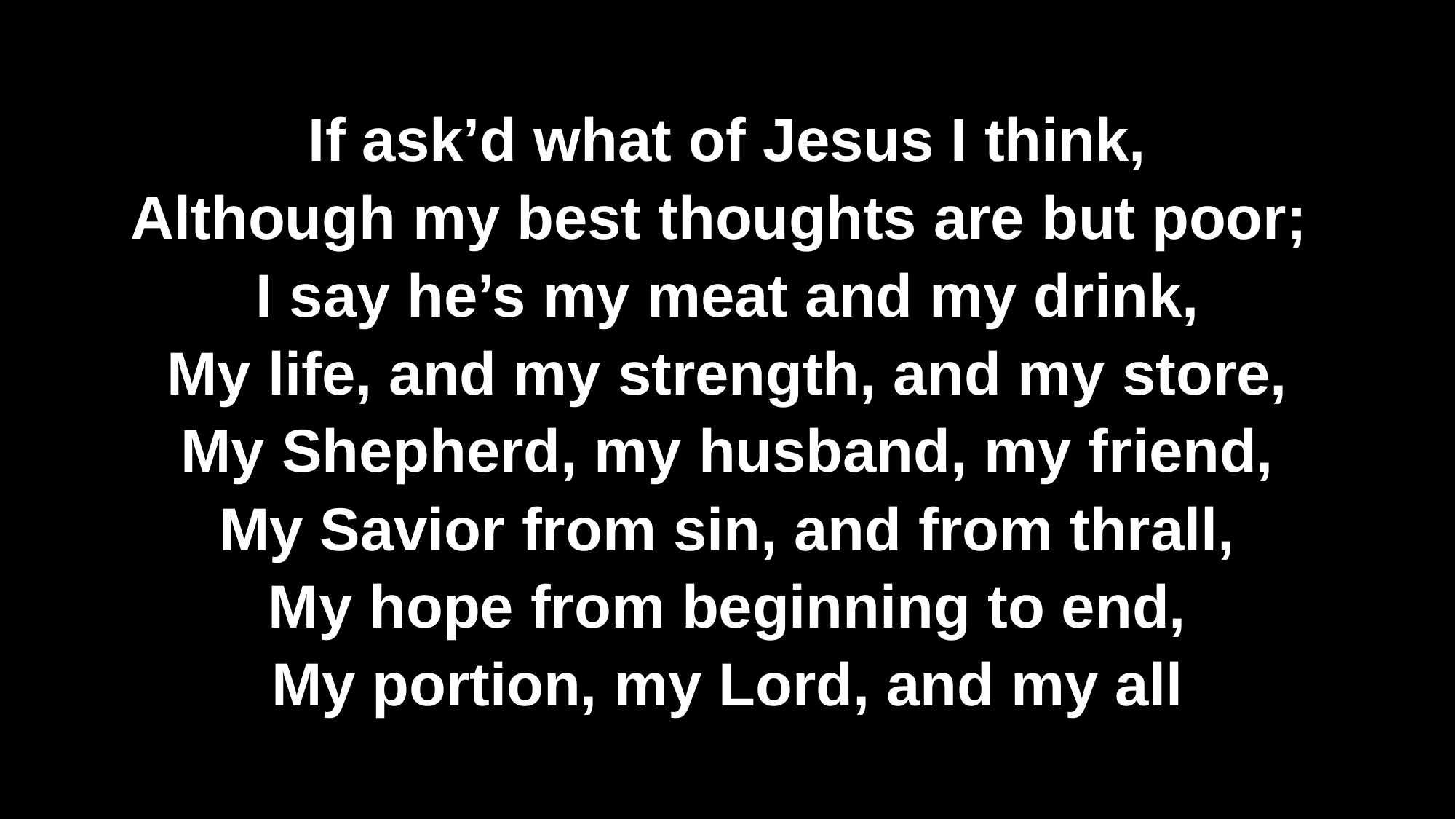

If ask’d what of Jesus I think,
Although my best thoughts are but poor;
I say he’s my meat and my drink,
My life, and my strength, and my store,
My Shepherd, my husband, my friend,
My Savior from sin, and from thrall,
My hope from beginning to end,
My portion, my Lord, and my all